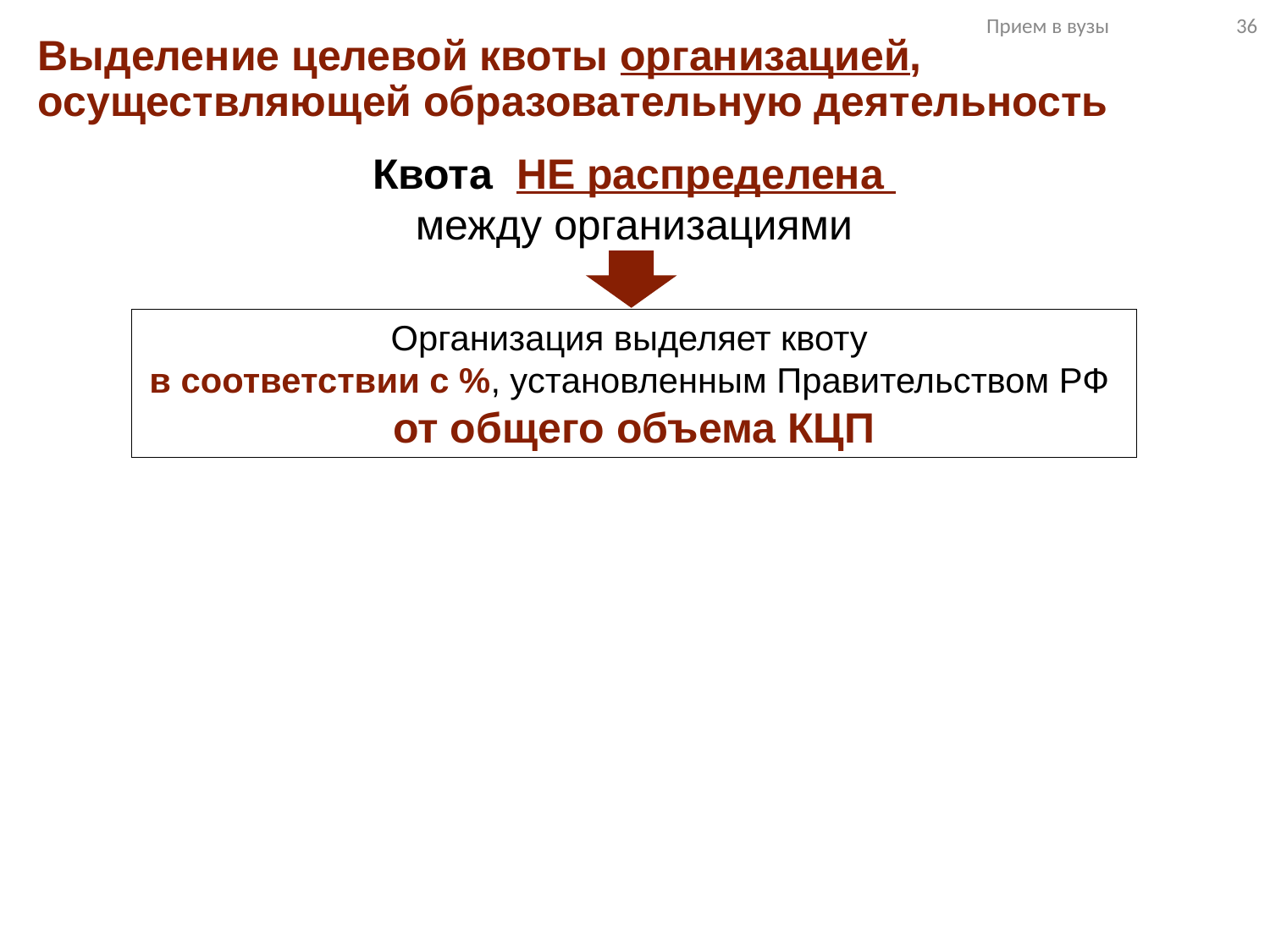

Прием в вузы                          36
Выделение целевой квоты организацией, осуществляющей образовательную деятельность
Квота  НЕ распределена
между организациями

Организация выделяет квоту
в соответствии с %, установленным Правительством РФ
от общего объема КЦП